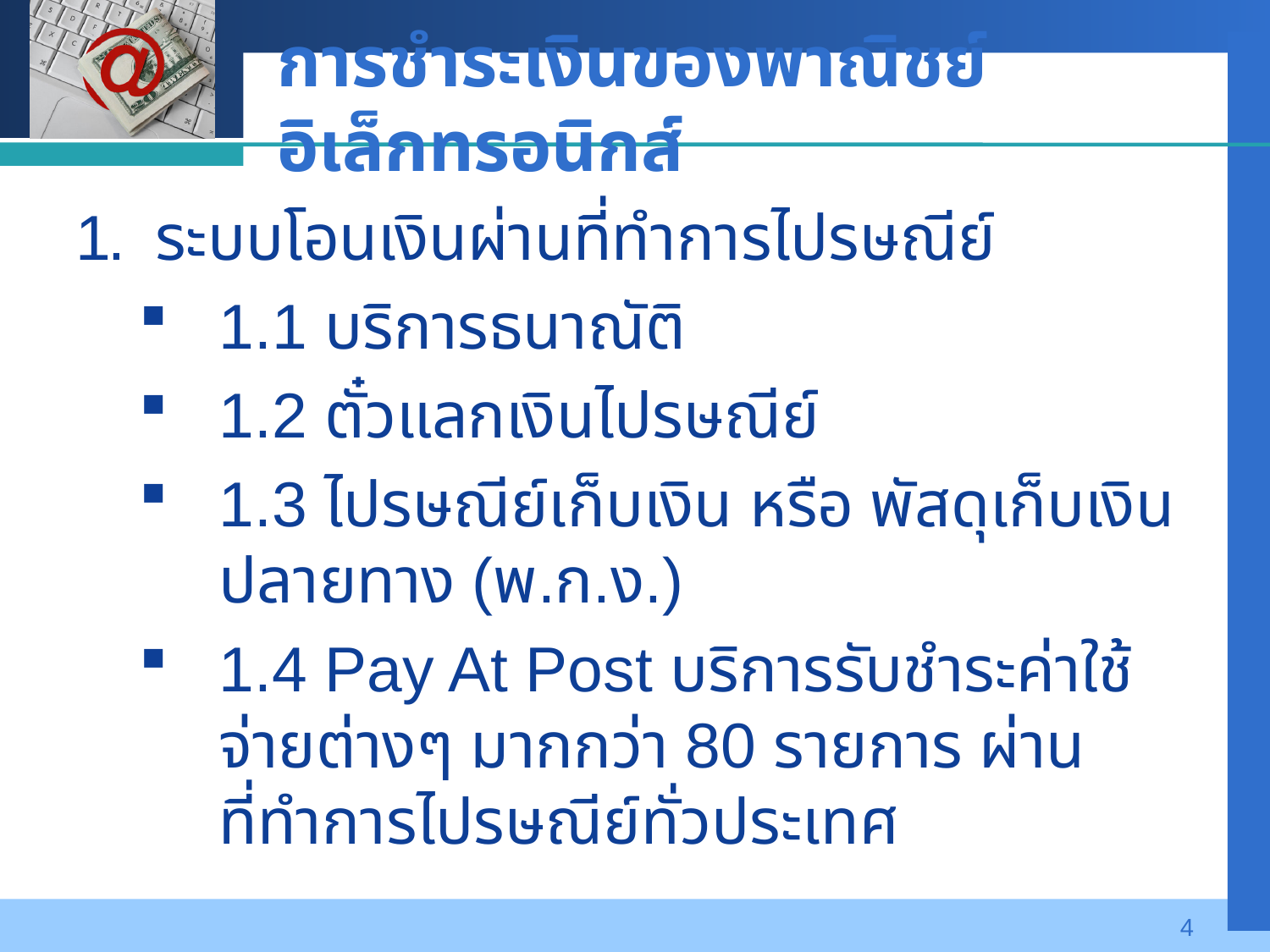

# การชำระเงินของพาณิชย์อิเล็กทรอนิกส์
ระบบโอนเงินผ่านที่ทำการไปรษณีย์
1.1 บริการธนาณัติ
1.2 ตั๋วแลกเงินไปรษณีย์
1.3 ไปรษณีย์เก็บเงิน หรือ พัสดุเก็บเงินปลายทาง (พ.ก.ง.)
1.4 Pay At Post บริการรับชำระค่าใช้จ่ายต่างๆ มากกว่า 80 รายการ ผ่านที่ทำการไปรษณีย์ทั่วประเทศ

4